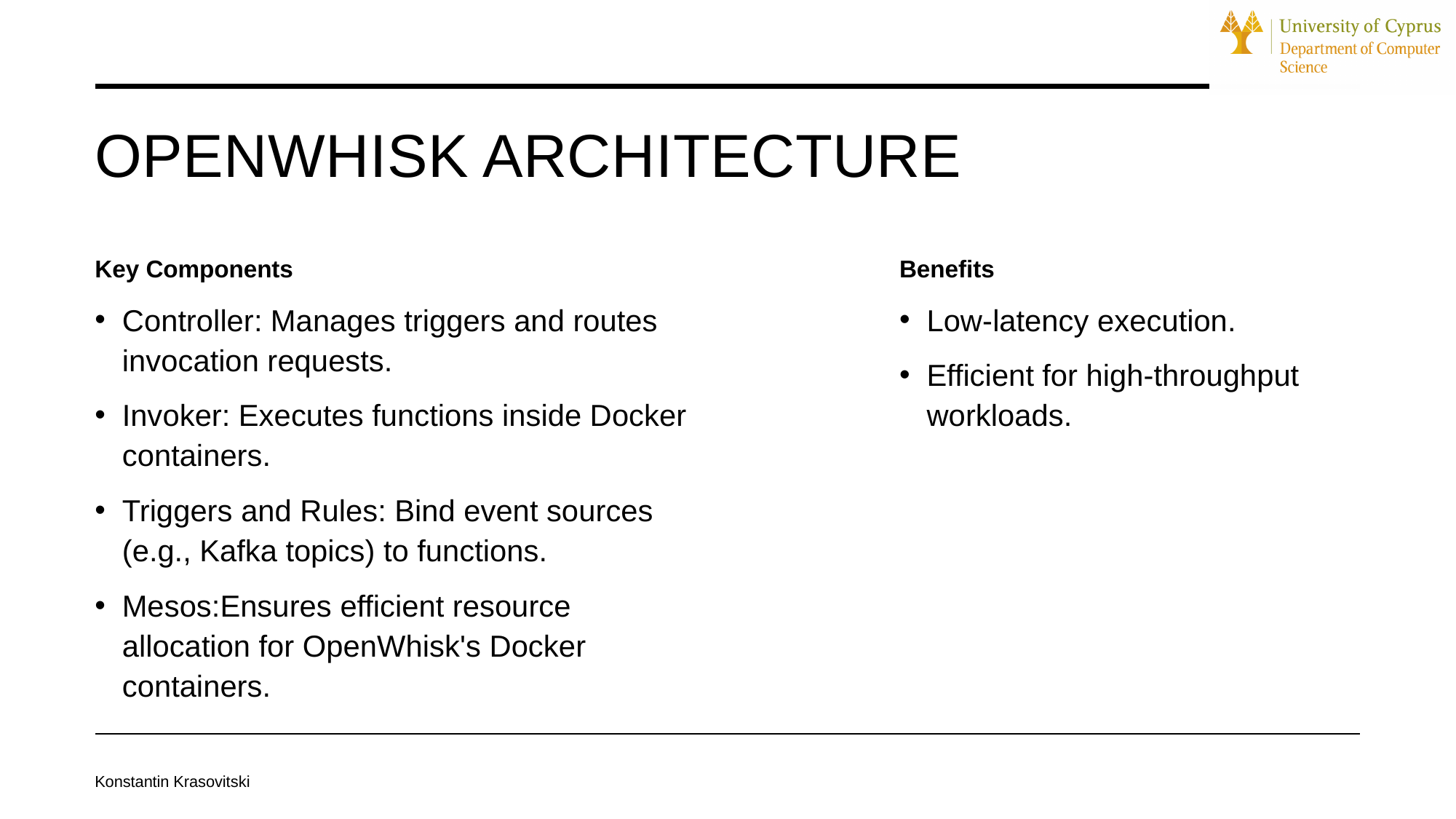

# OpenWhisk Architecture
Key Components
Benefits
Controller: Manages triggers and routes invocation requests.
Invoker: Executes functions inside Docker containers.
Triggers and Rules: Bind event sources (e.g., Kafka topics) to functions.
Mesos:Ensures efficient resource allocation for OpenWhisk's Docker containers.
Low-latency execution.
Efficient for high-throughput workloads.
Konstantin Krasovitski